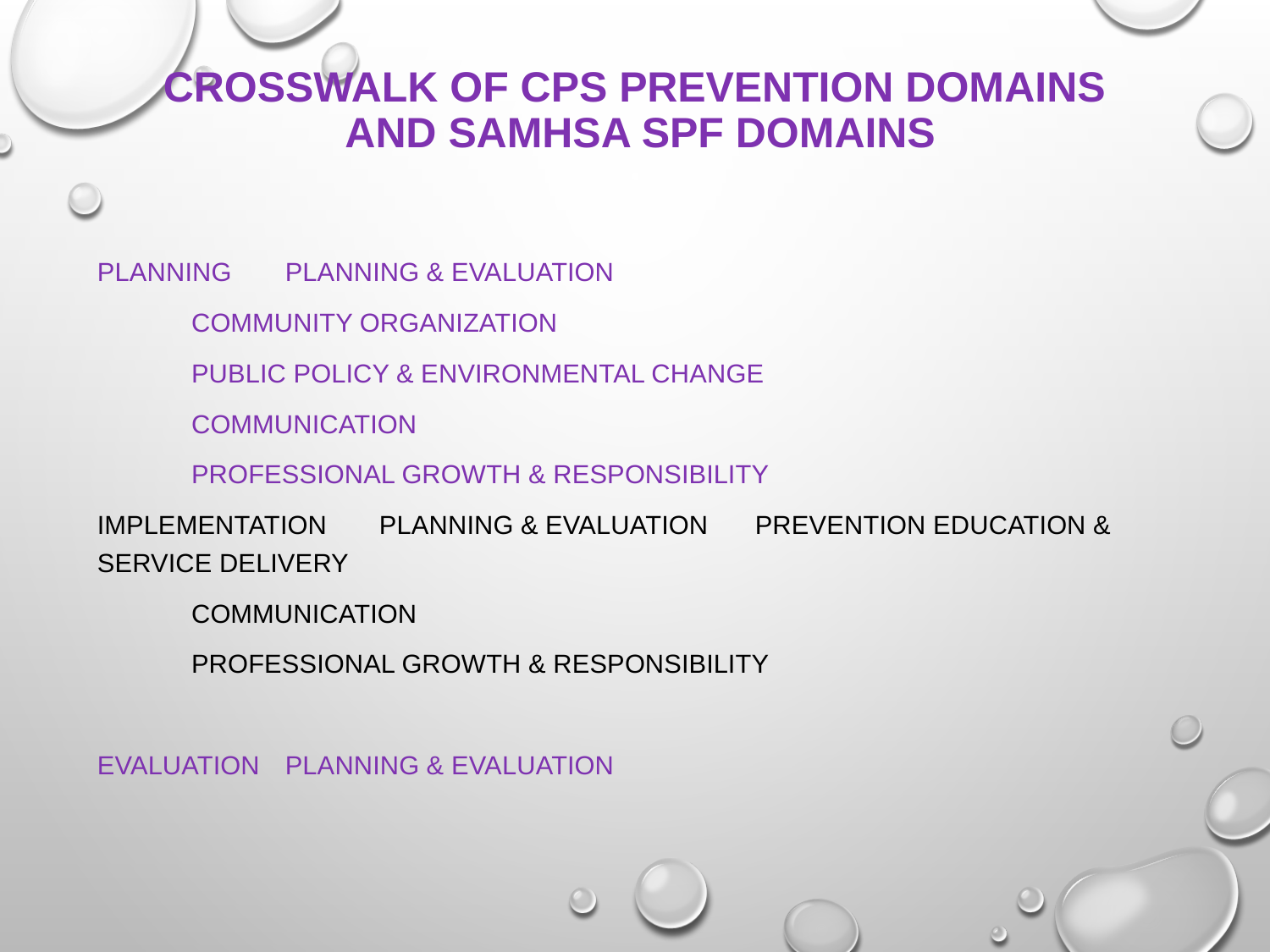

# Crosswalk of CPS Prevention Domains and SAMHSA SPF Domains
Planning				Planning & Evaluation
				Community Organization
				Public Policy & Environmental Change
				Communication
				Professional Growth & Responsibility
Implementation			Planning & Evaluation						Prevention Education & Service Delivery
				Communication
				Professional Growth & Responsibility

Evaluation			Planning & Evaluation